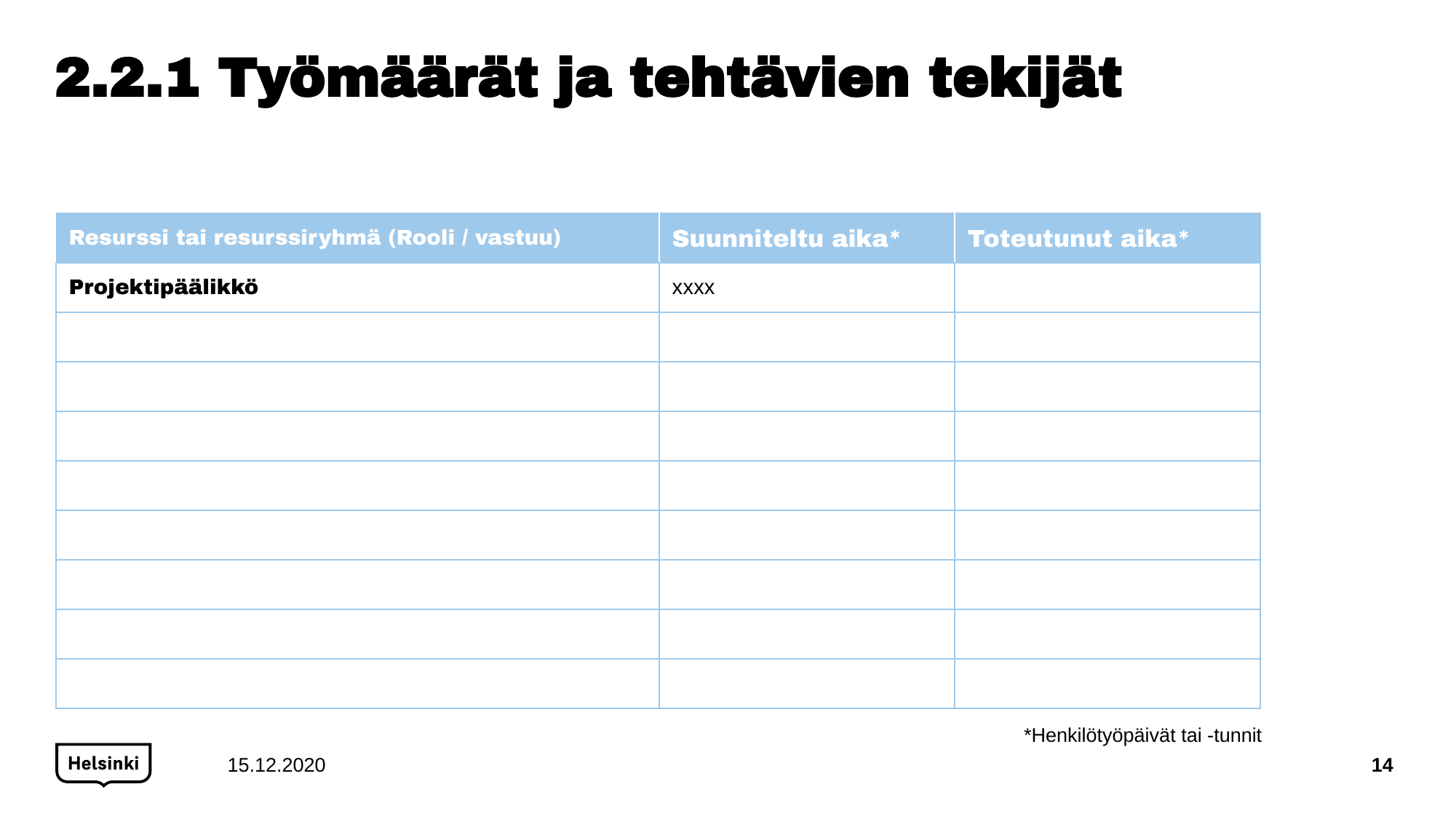

# 2.2.1 Työmäärät ja tehtävien tekijät
| Resurssi tai resurssiryhmä (Rooli / vastuu) | Suunniteltu aika\* | Toteutunut aika\* |
| --- | --- | --- |
| Projektipäälikkö | xxxx |  |
|  |  |  |
|  |  |  |
|  |  |  |
|  |  |  |
|  |  |  |
|  |  |  |
|  |  |  |
|  |  |  |
*Henkilötyöpäivät tai -tunnit
15.12.2020
14